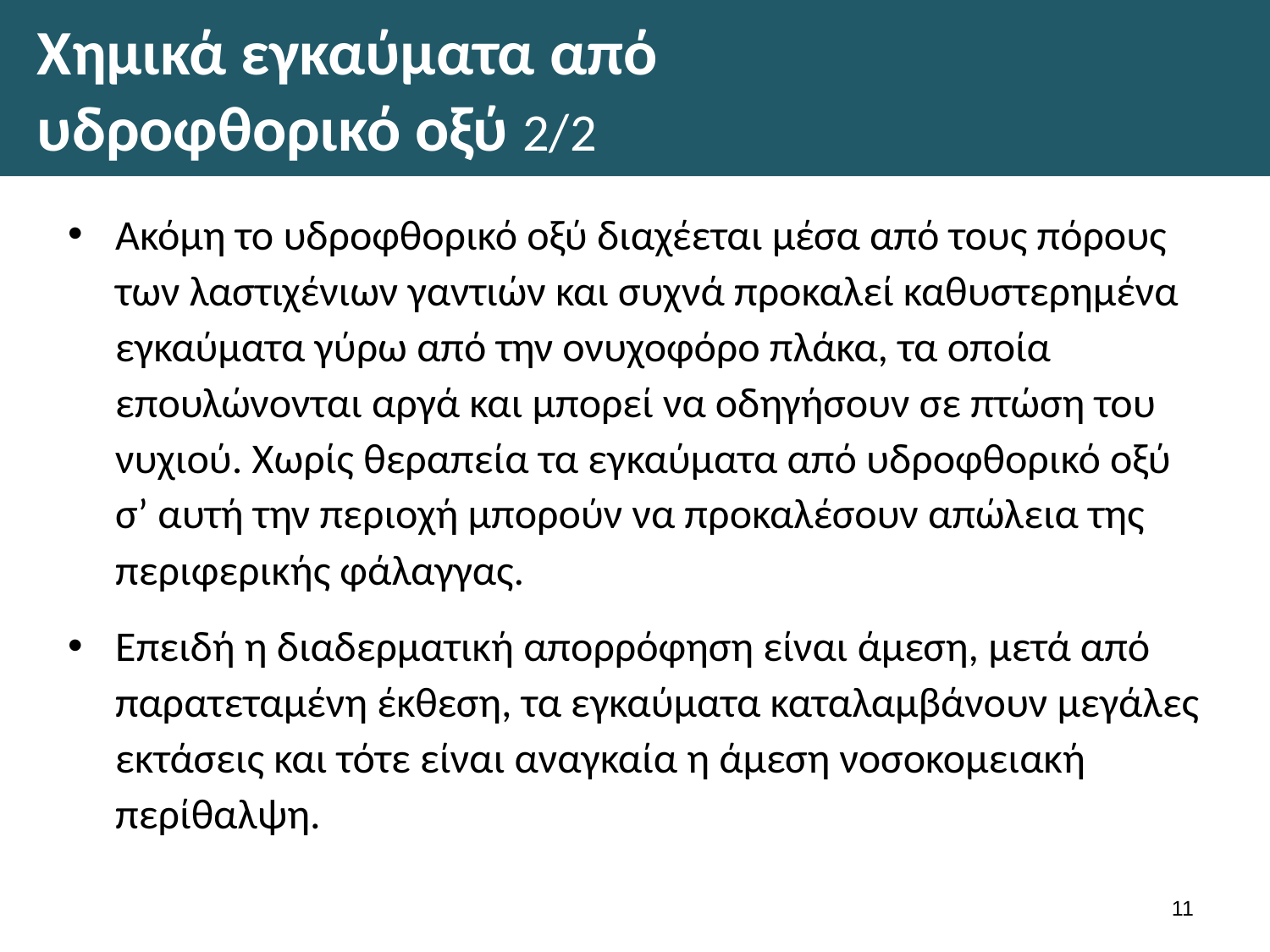

# Χημικά εγκαύματα από υδροφθορικό οξύ 2/2
Ακόμη το υδροφθορικό οξύ διαχέεται μέσα από τους πόρους των λαστιχένιων γαντιών και συχνά προκαλεί καθυστερημένα εγκαύματα γύρω από την ονυχοφόρο πλάκα, τα οποία επουλώνονται αργά και μπορεί να οδηγήσουν σε πτώση του νυχιού. Χωρίς θεραπεία τα εγκαύματα από υδροφθορικό οξύ σ’ αυτή την περιοχή μπορούν να προκαλέσουν απώλεια της περιφερικής φάλαγγας.
Επειδή η διαδερματική απορρόφηση είναι άμεση, μετά από παρατεταμένη έκθεση, τα εγκαύματα καταλαμβάνουν μεγάλες εκτάσεις και τότε είναι αναγκαία η άμεση νοσοκομειακή περίθαλψη.
11